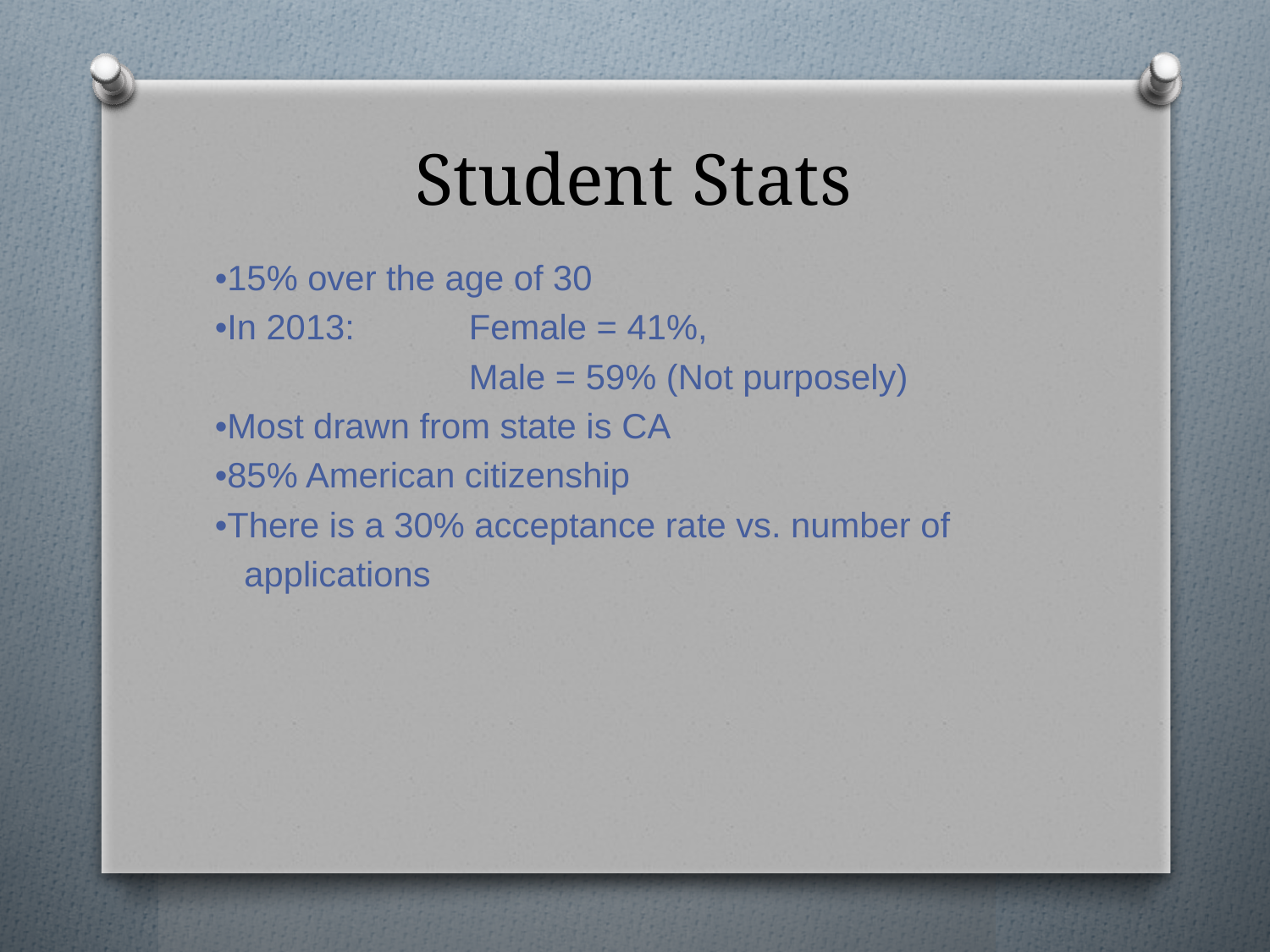

# Student Stats
•15% over the age of 30
•In 2013: 	Female = 41%,
		Male = 59% (Not purposely)
•Most drawn from state is CA
•85% American citizenship
•There is a 30% acceptance rate vs. number of
   applications